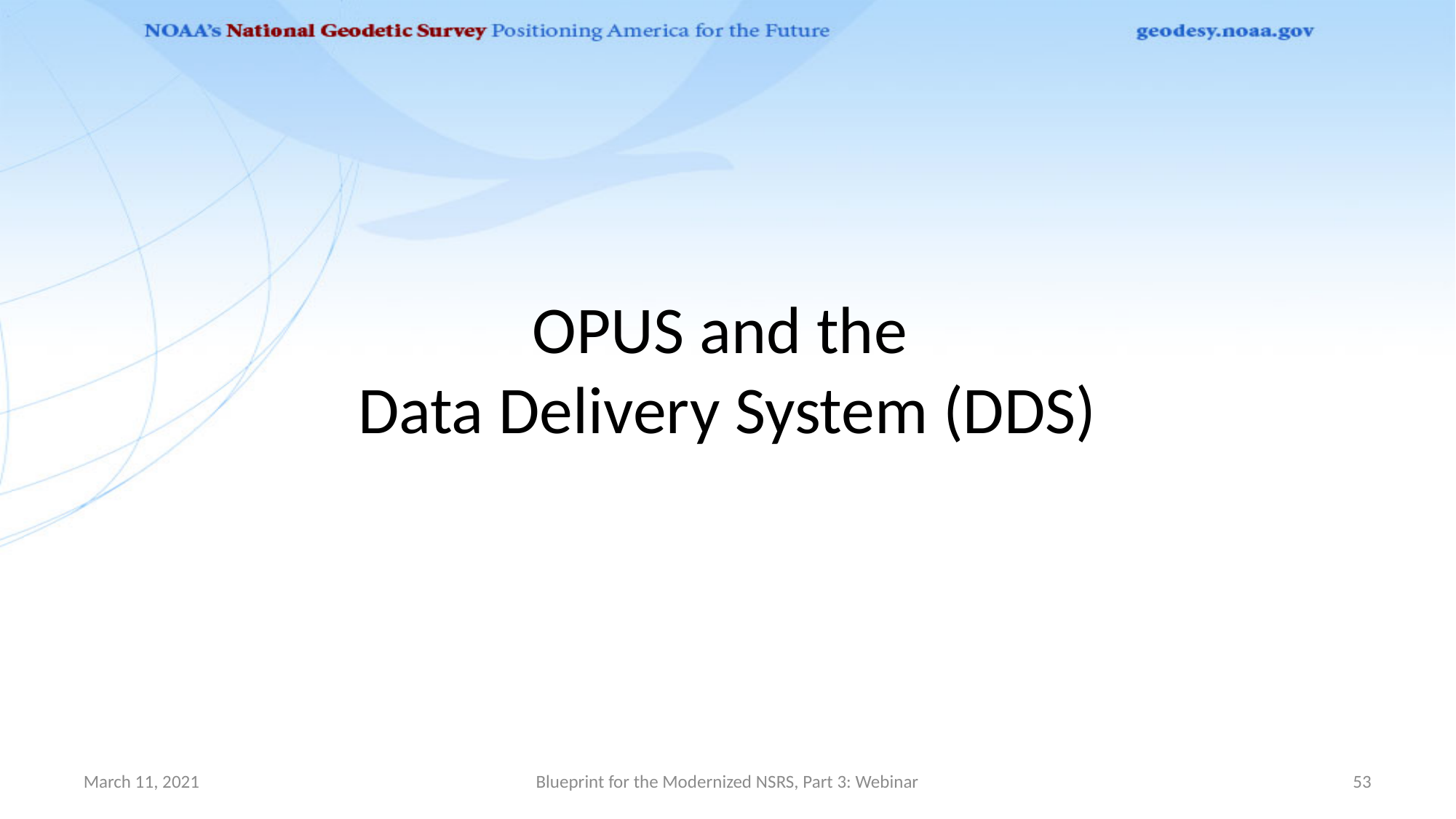

# OPUS and the Data Delivery System (DDS)
March 11, 2021
Blueprint for the Modernized NSRS, Part 3: Webinar
53